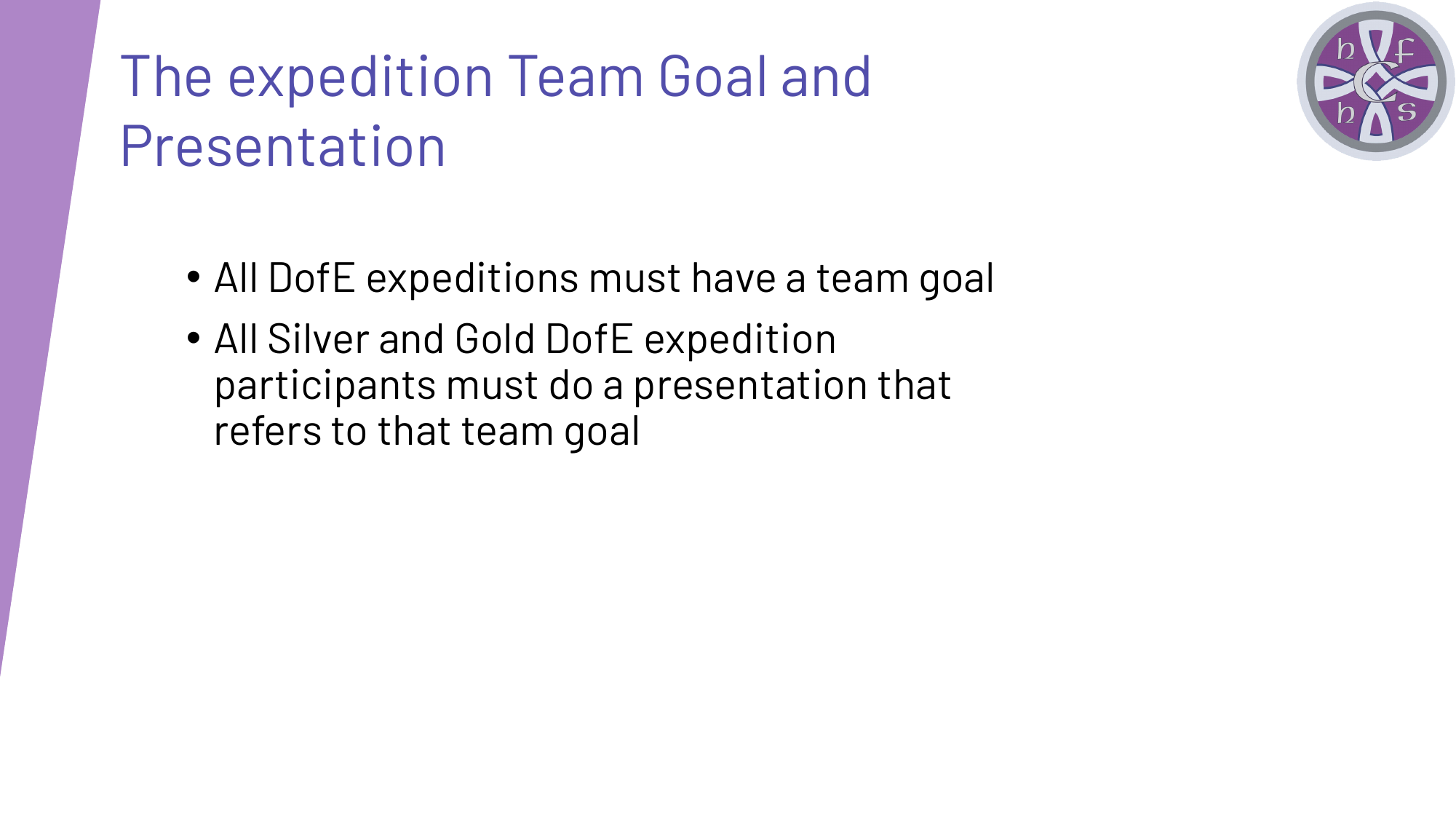

The expedition Team Goal and Presentation
All DofE expeditions must have a team goal
All Silver and Gold DofE expedition participants must do a presentation that refers to that team goal